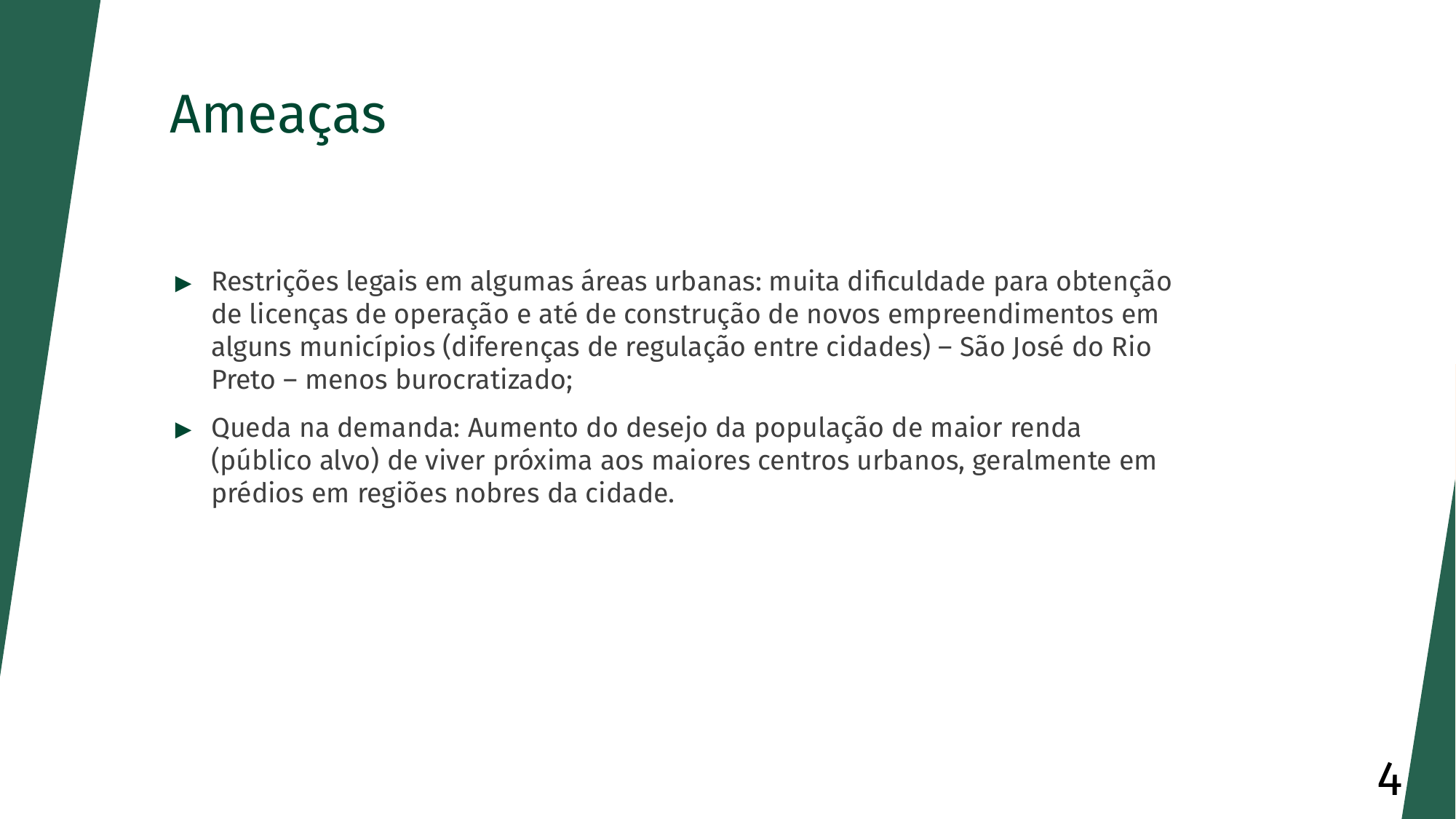

# Ameaças
Restrições legais em algumas áreas urbanas: muita dificuldade para obtenção de licenças de operação e até de construção de novos empreendimentos em alguns municípios (diferenças de regulação entre cidades) – São José do Rio Preto – menos burocratizado;
Queda na demanda: Aumento do desejo da população de maior renda (público alvo) de viver próxima aos maiores centros urbanos, geralmente em prédios em regiões nobres da cidade.

4